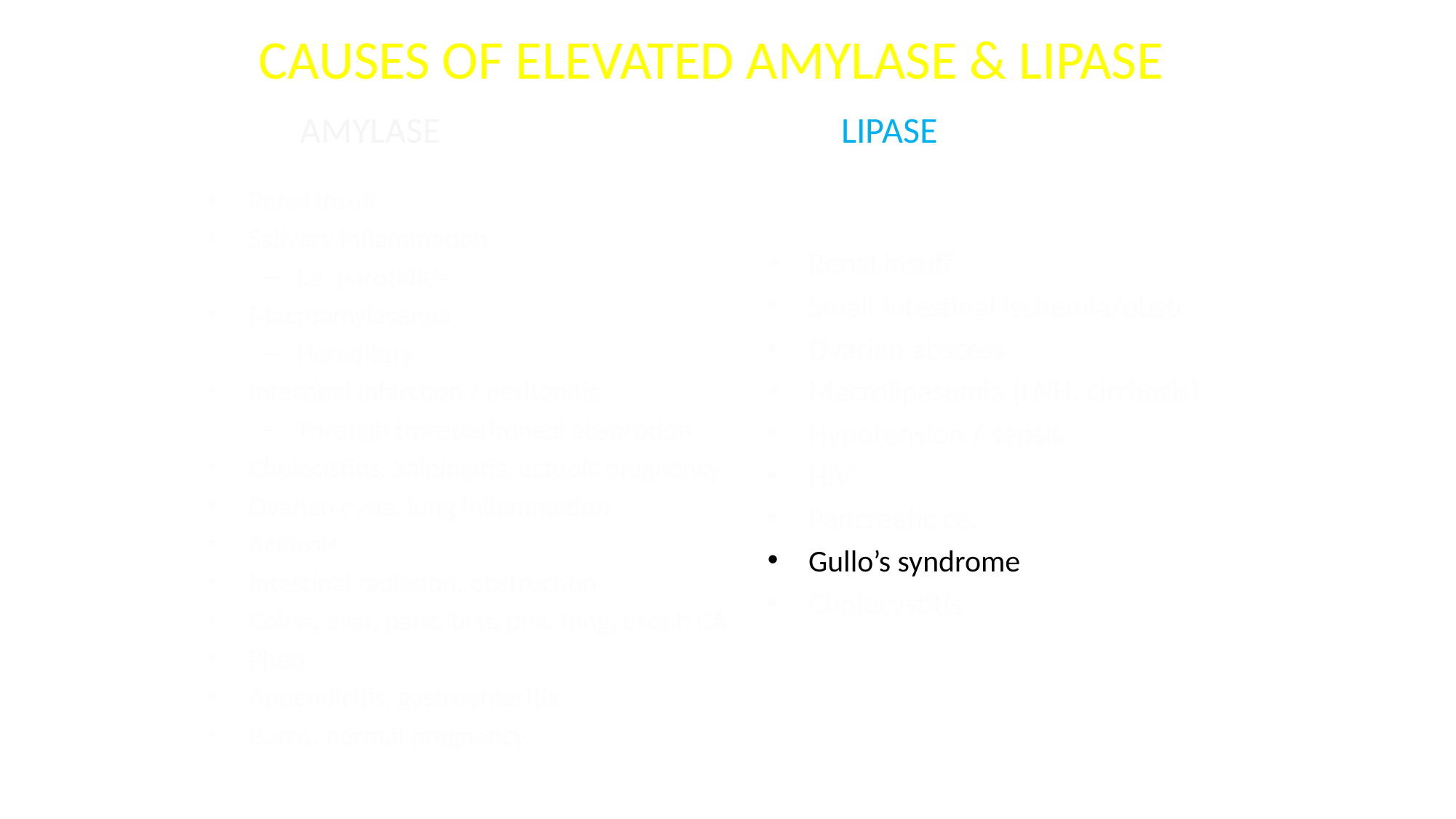

CAUSES OF ELEVATED AMYLASE & LIPASE
AMYLASE
LIPASE
Renal insuff
Salivary inflammation
i.e. parotiditis
Macroamylasemia
Hereditary
Intestinal infarction / peritonitis
Through transperitoneal absorption
Cholecistitis, Salpingitis, ectopic pregnancy
Ovarian cysts, lung inflammation
Acidosis
Intestinal radiation, obstruction
Colon, ovar, panc, brst, prst, lung, esoph CA
Pheo
Appendicitis, gastroenteritis
Burns, normal pregnancy
Renal insuff
Small Intestinal ischemia/obstr
Ovarian abscess
Macrolipasemia (LNH, cirrhosis)
Hypotension / sepsis
HIV
Pancreatic ca.
Gullo’s syndrome
Cholecystitis